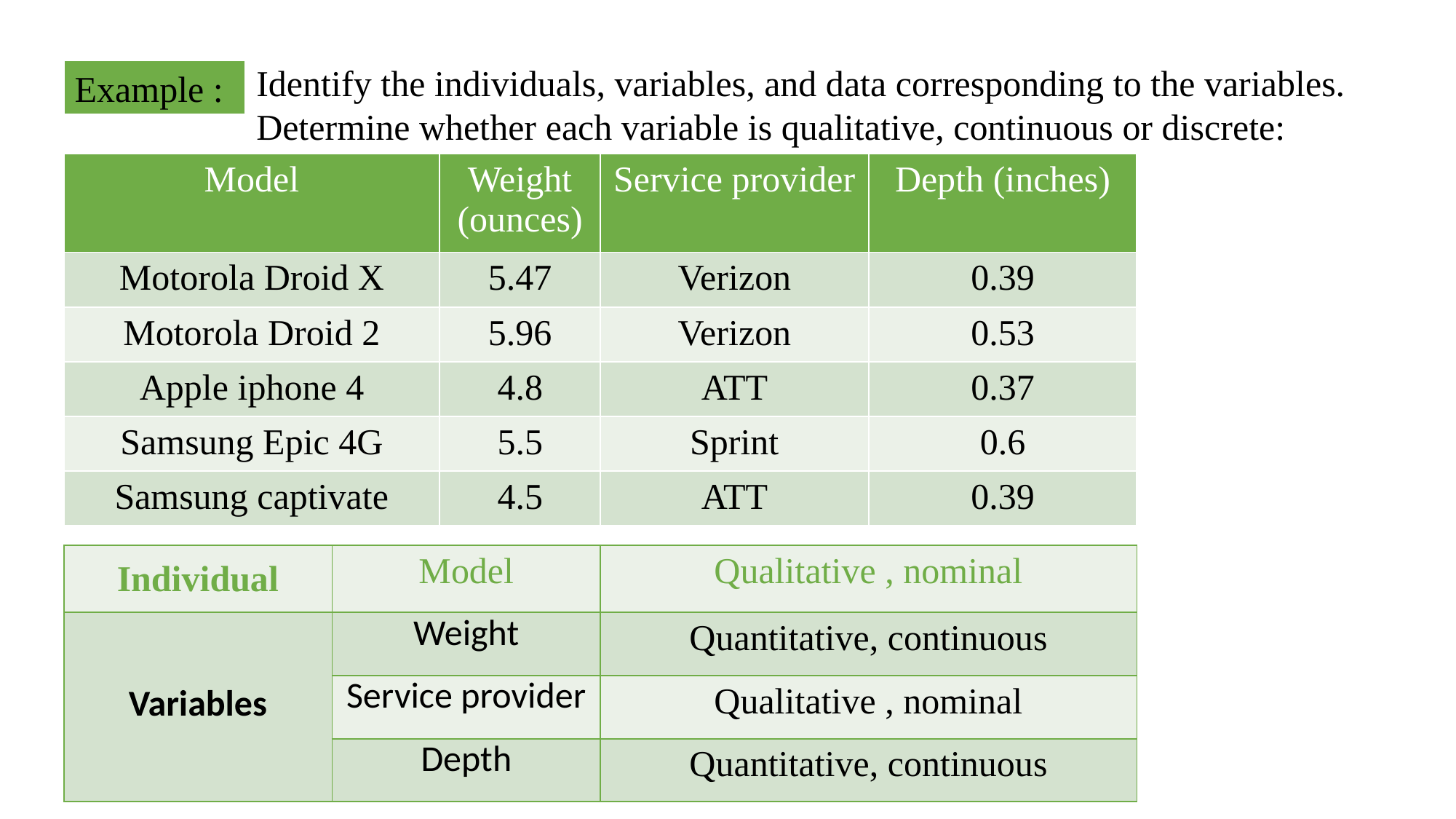

Identify the individuals, variables, and data corresponding to the variables. Determine whether each variable is qualitative, continuous or discrete:
Example :
| Model | Weight (ounces) | Service provider | Depth (inches) |
| --- | --- | --- | --- |
| Motorola Droid X | 5.47 | Verizon | 0.39 |
| Motorola Droid 2 | 5.96 | Verizon | 0.53 |
| Apple iphone 4 | 4.8 | ATT | 0.37 |
| Samsung Epic 4G | 5.5 | Sprint | 0.6 |
| Samsung captivate | 4.5 | ATT | 0.39 |
| Individual | Model | Qualitative , nominal |
| --- | --- | --- |
| Variables | Weight | Quantitative, continuous |
|  | Service provider | Qualitative , nominal |
|  | Depth | Quantitative, continuous |